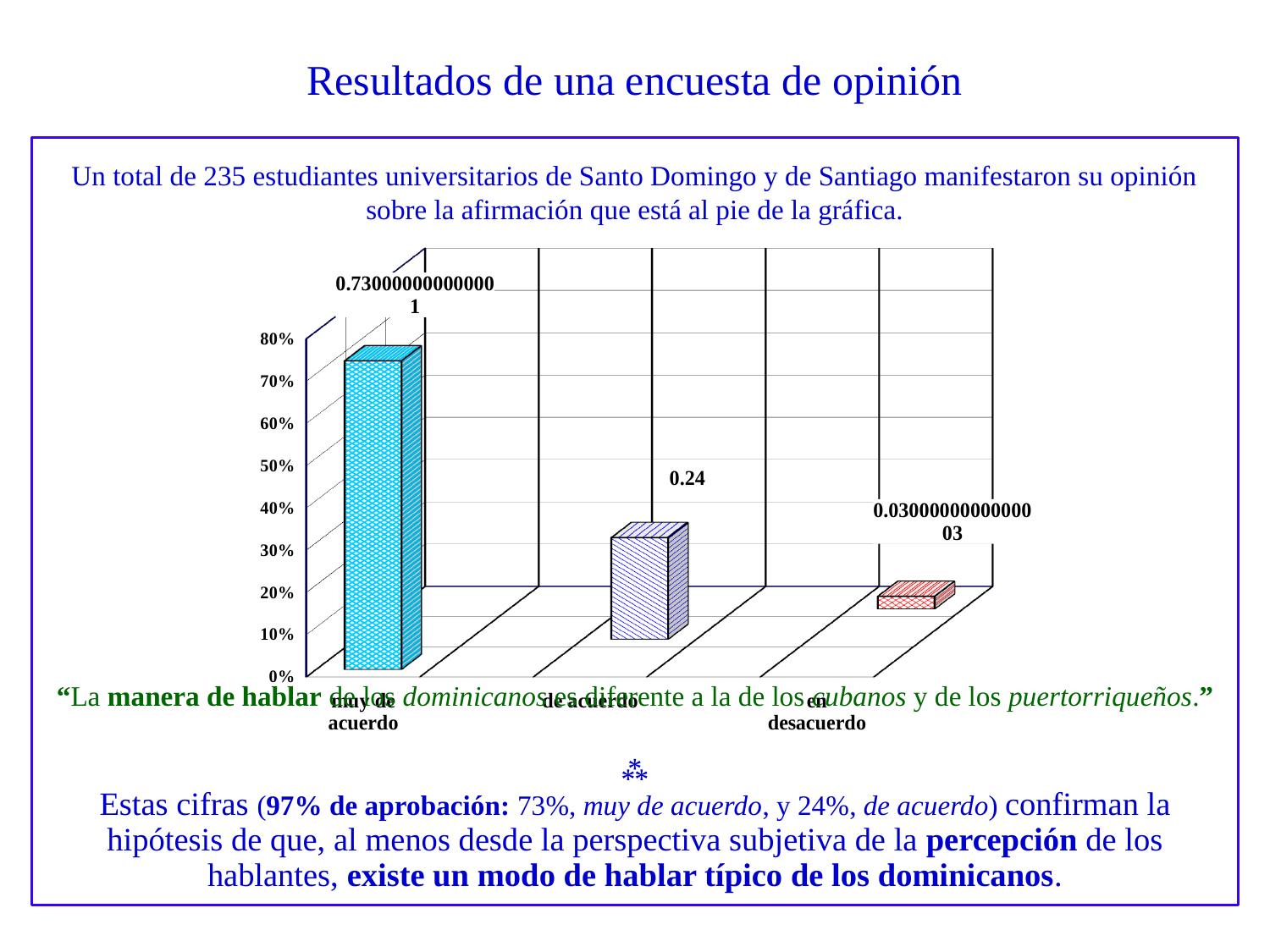

Resultados de una encuesta de opinión

Un total de 235 estudiantes universitarios de Santo Domingo y de Santiago manifestaron su opinión sobre la afirmación que está al pie de la gráfica.

⁂
Estas cifras (97% de aprobación: 73%, muy de acuerdo, y 24%, de acuerdo) confirman la hipótesis de que, al menos desde la perspectiva subjetiva de la percepción de los hablantes, existe un modo de hablar típico de los dominicanos.

[unsupported chart]

“La manera de hablar de los dominicanos es diferente a la de los cubanos y de los puertorriqueños.”